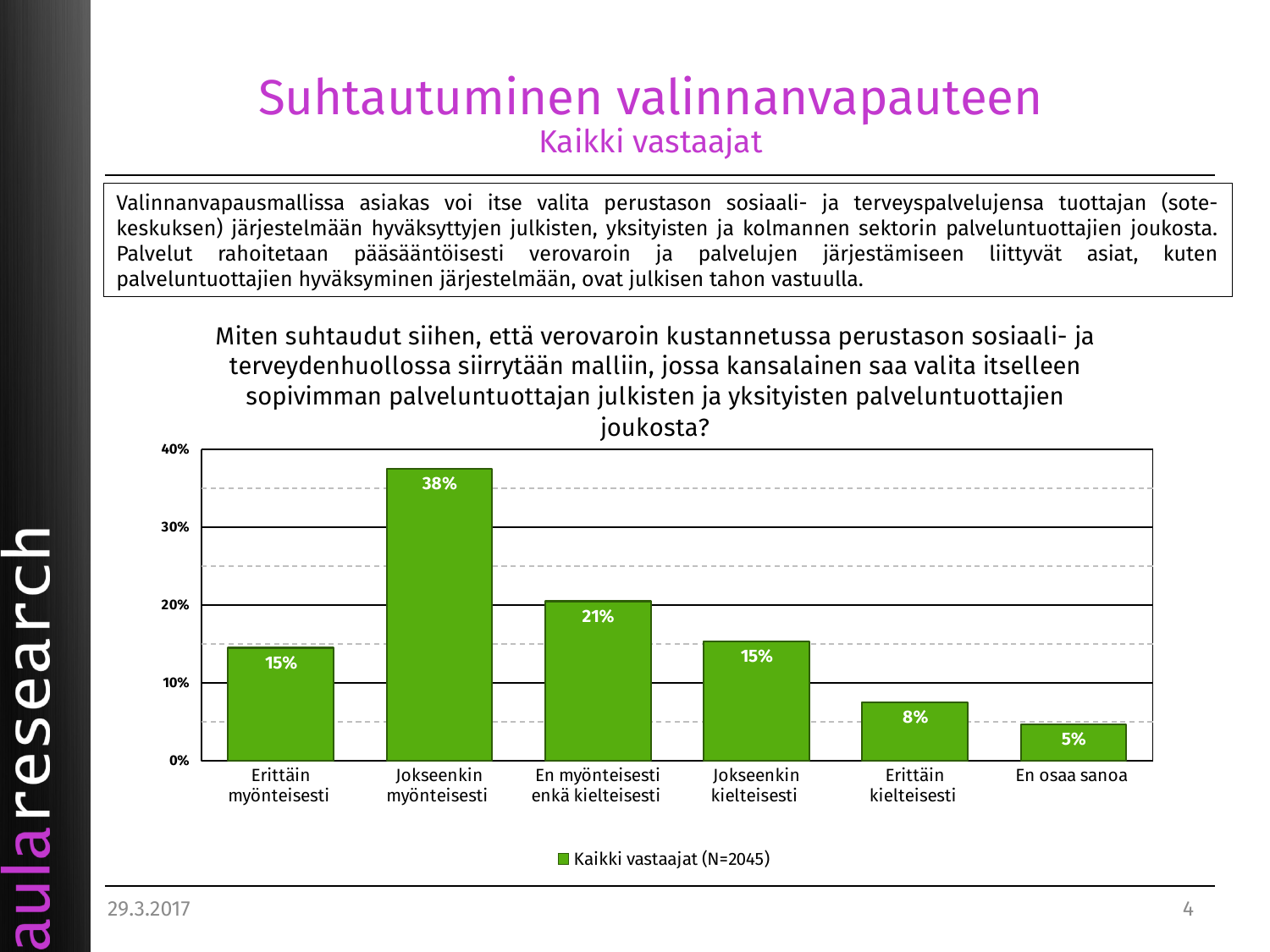

# Suhtautuminen valinnanvapauteen Kaikki vastaajat
Valinnanvapausmallissa asiakas voi itse valita perustason sosiaali- ja terveyspalvelujensa tuottajan (sote-keskuksen) järjestelmään hyväksyttyjen julkisten, yksityisten ja kolmannen sektorin palveluntuottajien joukosta. Palvelut rahoitetaan pääsääntöisesti verovaroin ja palvelujen järjestämiseen liittyvät asiat, kuten palveluntuottajien hyväksyminen järjestelmään, ovat julkisen tahon vastuulla.

### Chart: Miten suhtaudut siihen, että verovaroin kustannetussa perustason sosiaali- ja terveydenhuollossa siirrytään malliin, jossa kansalainen saa valita itselleen sopivimman palveluntuottajan julkisten ja yksityisten palveluntuottajien joukosta?

| Category | Kaikki vastaajat (N=2045)   |
|---|---|
| Erittäin myönteisesti  | 0.1453188319669332 |
| Jokseenkin myönteisesti  | 0.37512386963216365 |
| En myönteisesti enkä kielteisesti  | 0.20504796966131042 |
| Jokseenkin kielteisesti  | 0.1534723686833271 |
| Erittäin kielteisesti  | 0.0753803946335468 |
| En osaa sanoa  | 0.04684266770629293 |
29.3.2017
4